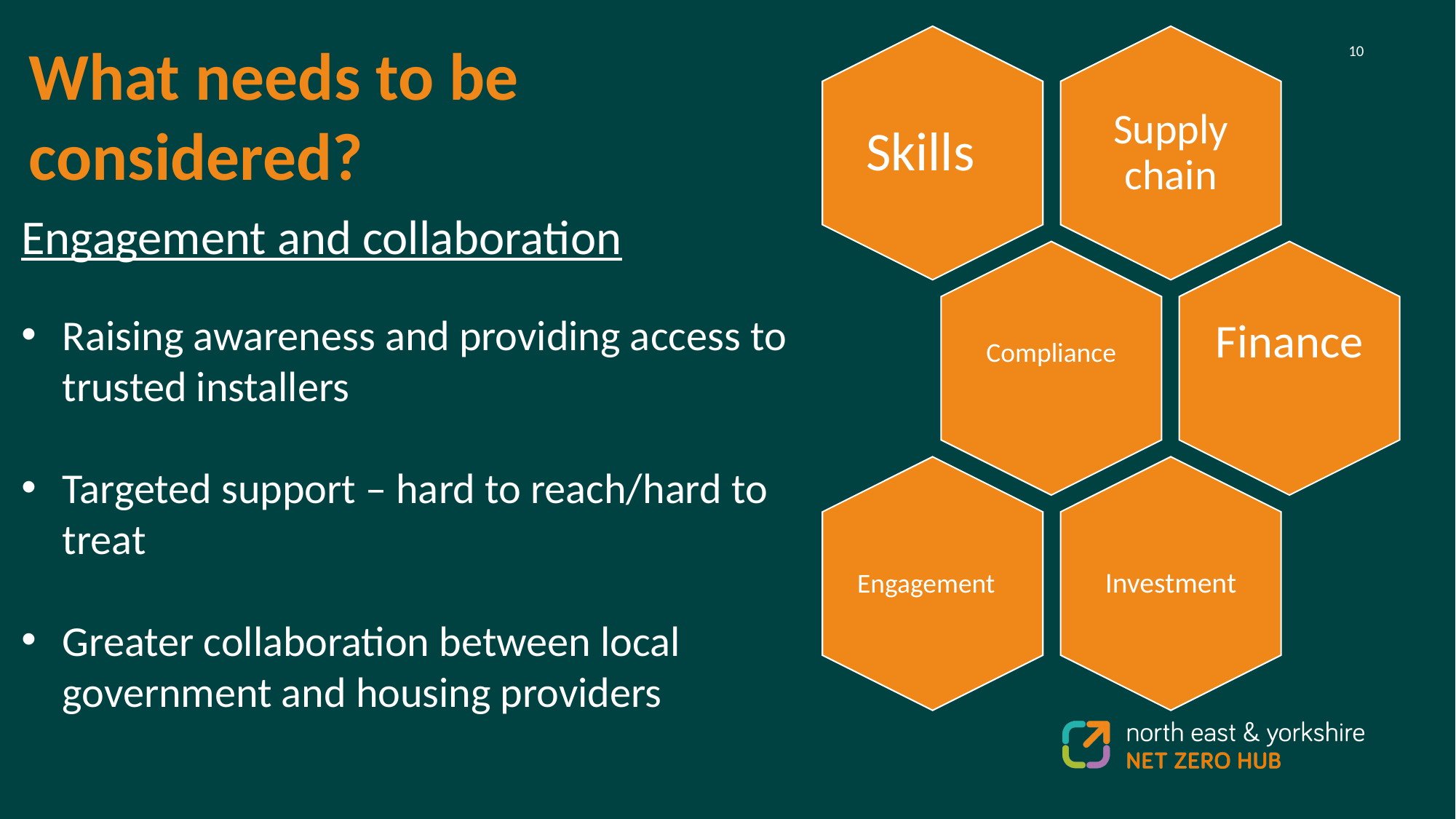

Supply chain
Skills
Compliance
Finance
Investment
Engagement
What needs to be considered?
Engagement and collaboration

Raising awareness and providing access to trusted installers

Targeted support – hard to reach/hard to treat

Greater collaboration between local government and housing providers